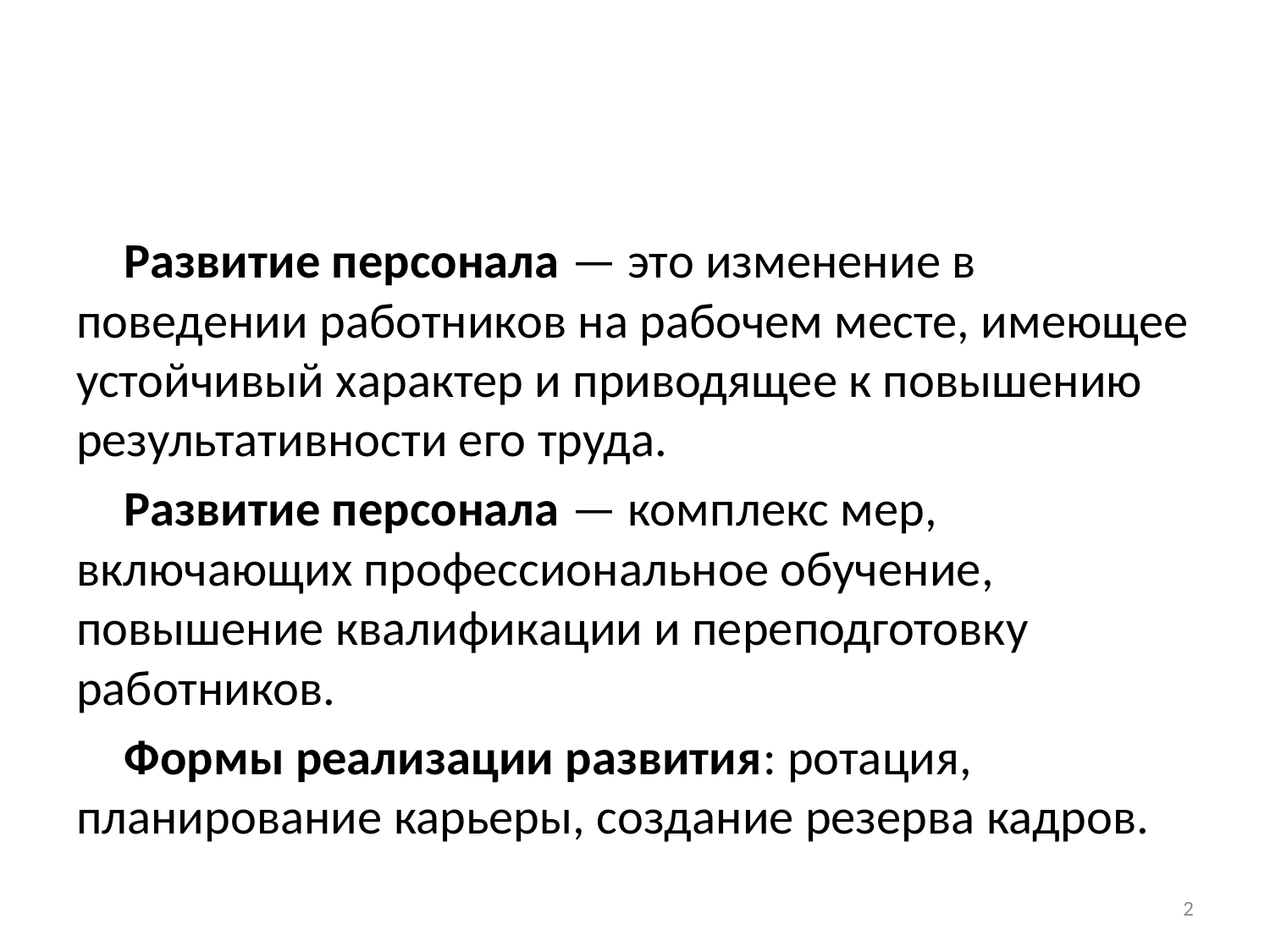

#
Развитие персонала — это изменение в поведении работников на рабочем месте, имеющее устойчивый характер и приводящее к повышению результативности его труда.
Развитие персонала — комплекс мер, включающих профессиональное обучение, повышение квалификации и переподготовку работников.
Формы реализации развития: ротация, планирование карьеры, создание резерва кадров.

2